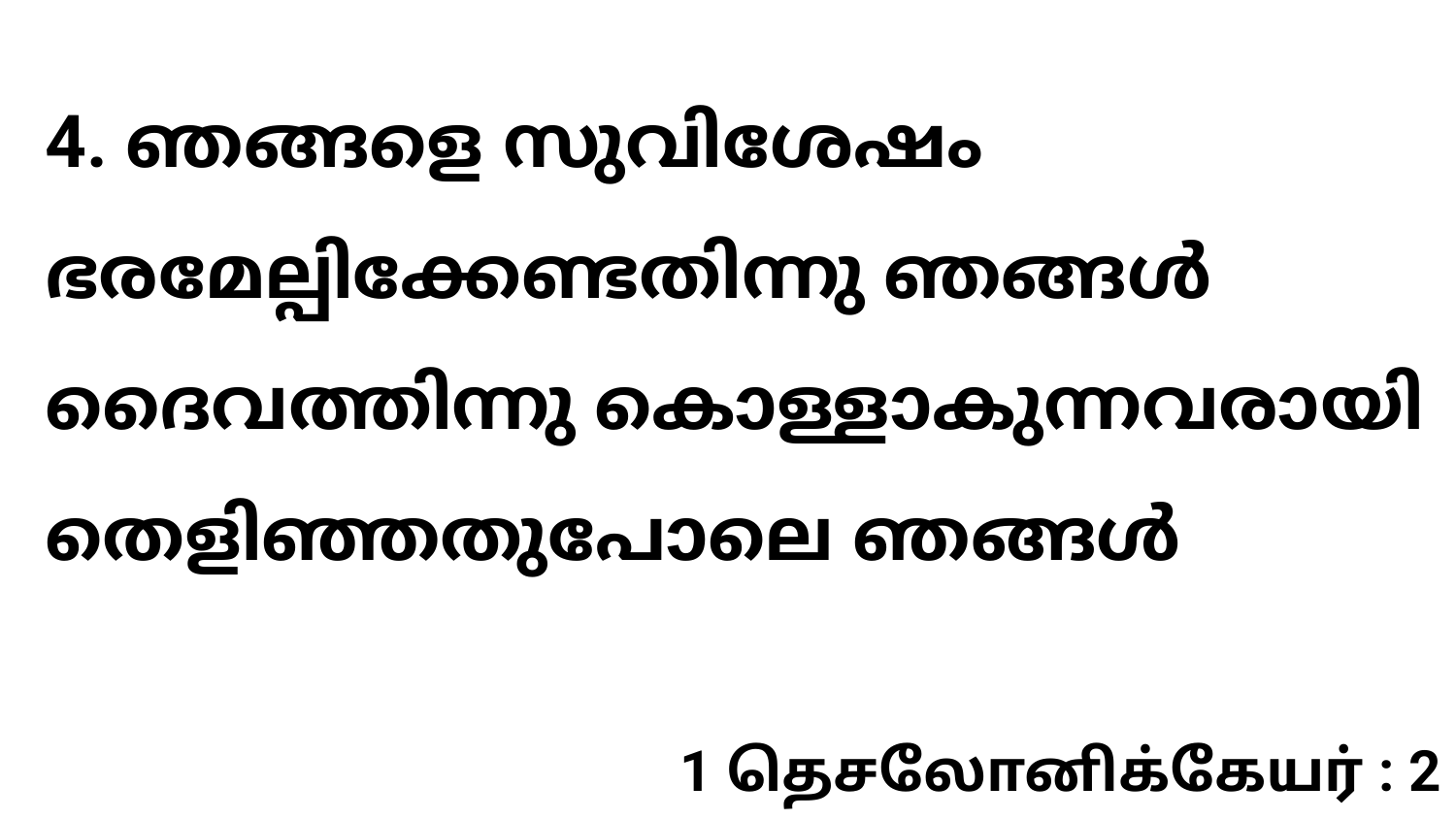

4. ഞങ്ങളെ സുവിശേഷം ഭരമേല്പിക്കേണ്ടതിന്നു ഞങ്ങൾ ദൈവത്തിന്നു കൊള്ളാകുന്നവരായി തെളിഞ്ഞതുപോലെ ഞങ്ങൾ
1 தெசலோனிக்கேயர் : 2